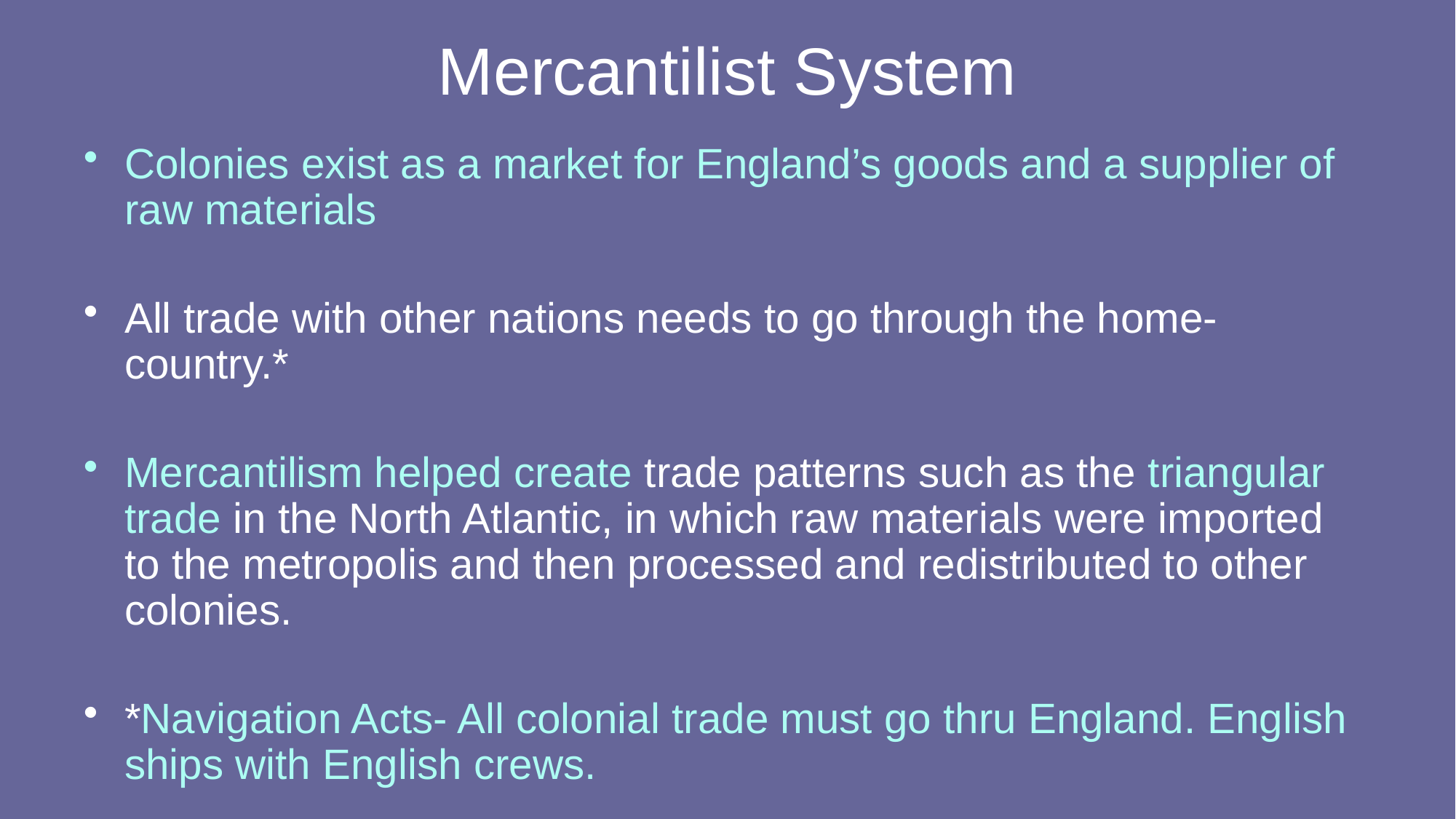

# Mercantilist System
Colonies exist as a market for England’s goods and a supplier of raw materials

All trade with other nations needs to go through the home-country.*

Mercantilism helped create trade patterns such as the triangular trade in the North Atlantic, in which raw materials were imported to the metropolis and then processed and redistributed to other colonies.

*Navigation Acts- All colonial trade must go thru England. English ships with English crews.